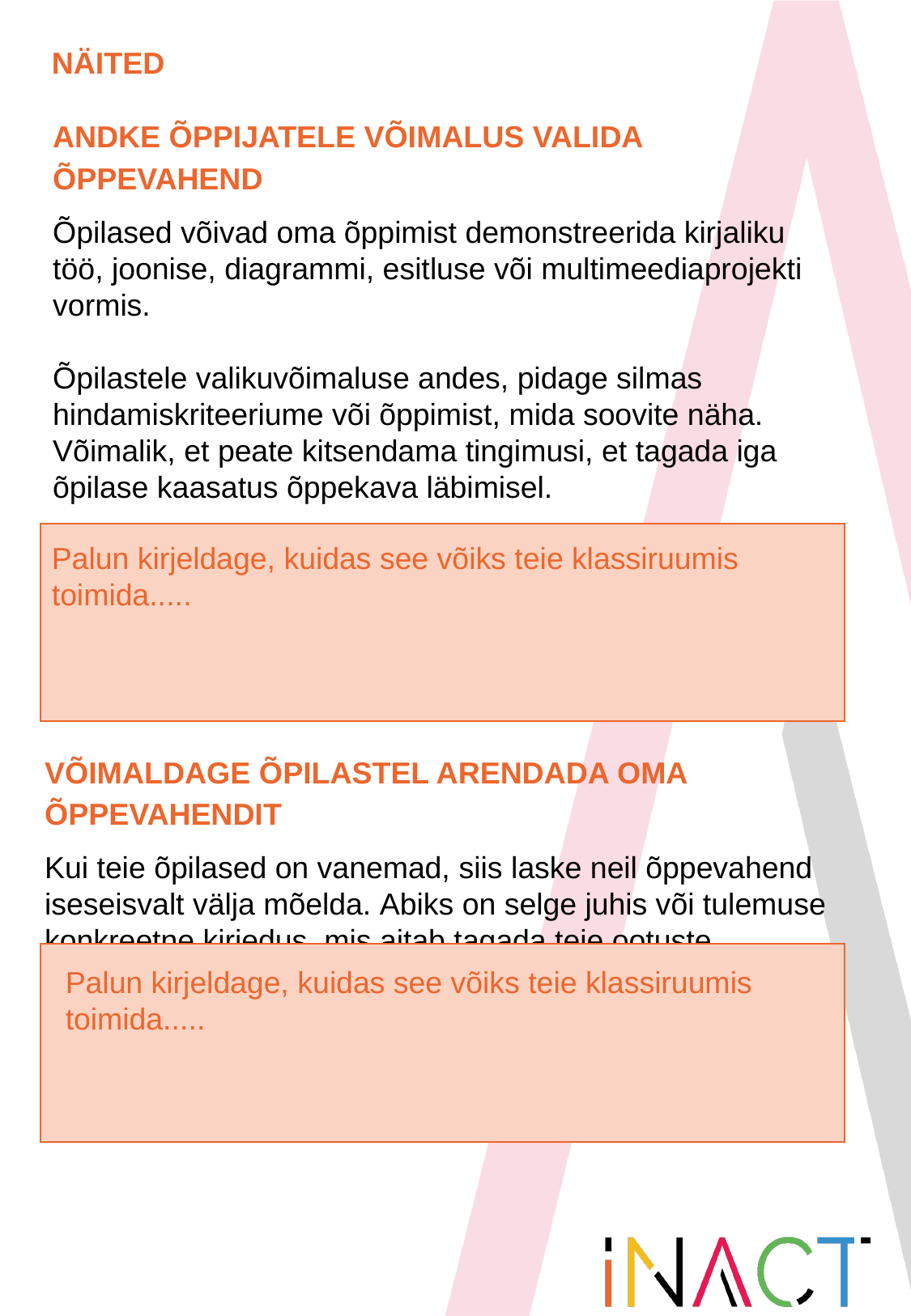

NÄITED
ANDKE ÕPPIJATELE VÕIMALUS VALIDA ÕPPEVAHEND
Õpilased võivad oma õppimist demonstreerida kirjaliku
töö, joonise, diagrammi, esitluse või multimeediaprojekti
vormis.

Õpilastele valikuvõimaluse andes, pidage silmas
hindamiskriteeriume või õppimist, mida soovite näha.
Võimalik, et peate kitsendama tingimusi, et tagada iga
õpilase kaasatus õppekava läbimisel.

Palun kirjeldage, kuidas see võiks teie klassiruumis toimida.....

VÕIMALDAGE ÕPILASTEL ARENDADA OMA ÕPPEVAHENDIT
Kui teie õpilased on vanemad, siis laske neil õppevahend iseseisvalt välja mõelda. Abiks on selge juhis või tulemuse konkreetne kirjedus, mis aitab tagada teie ootuste arusaadavust.

Palun kirjeldage, kuidas see võiks teie klassiruumis toimida.....